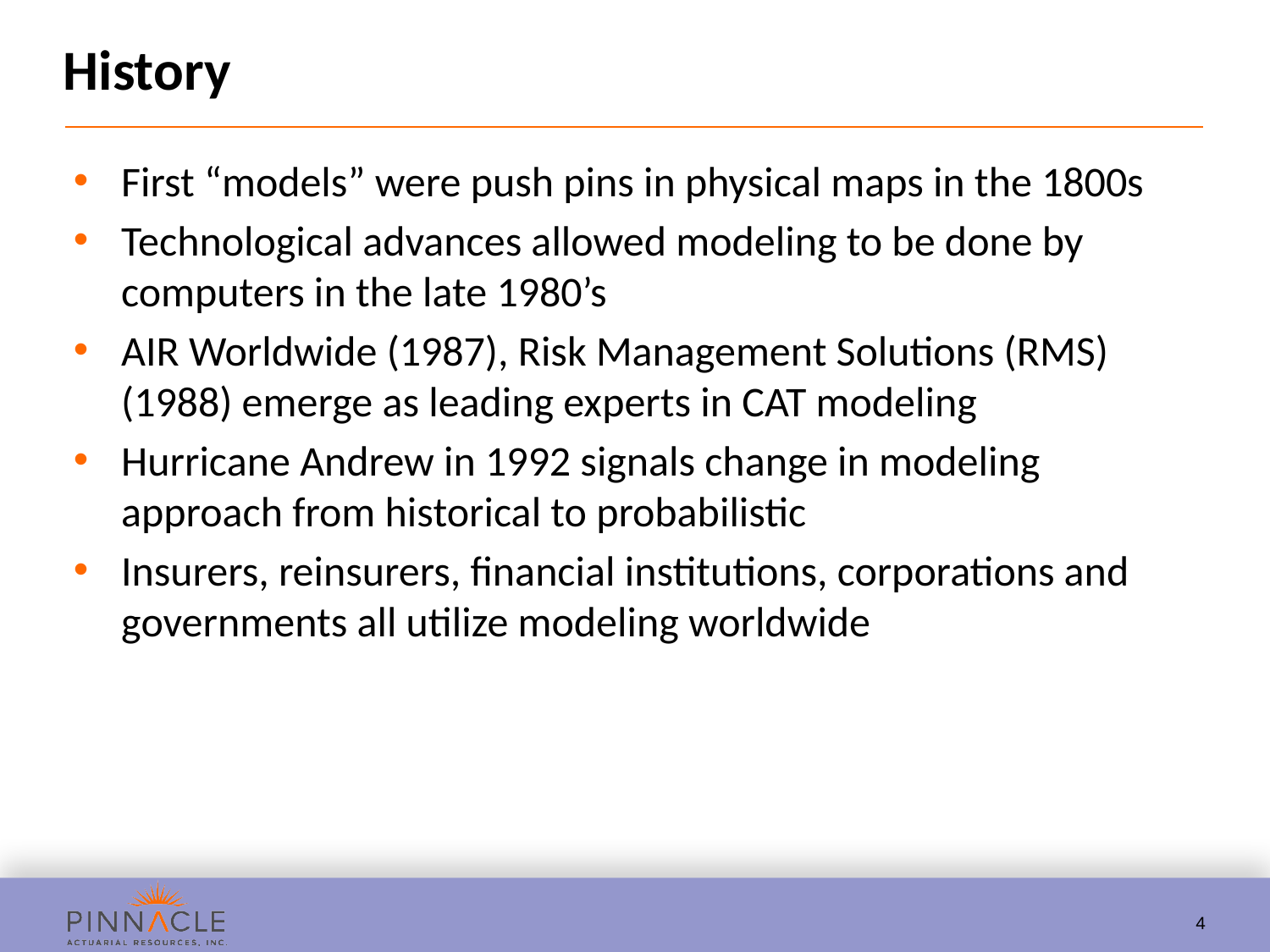

# History
First “models” were push pins in physical maps in the 1800s
Technological advances allowed modeling to be done by computers in the late 1980’s
AIR Worldwide (1987), Risk Management Solutions (RMS) (1988) emerge as leading experts in CAT modeling
Hurricane Andrew in 1992 signals change in modeling approach from historical to probabilistic
Insurers, reinsurers, financial institutions, corporations and governments all utilize modeling worldwide